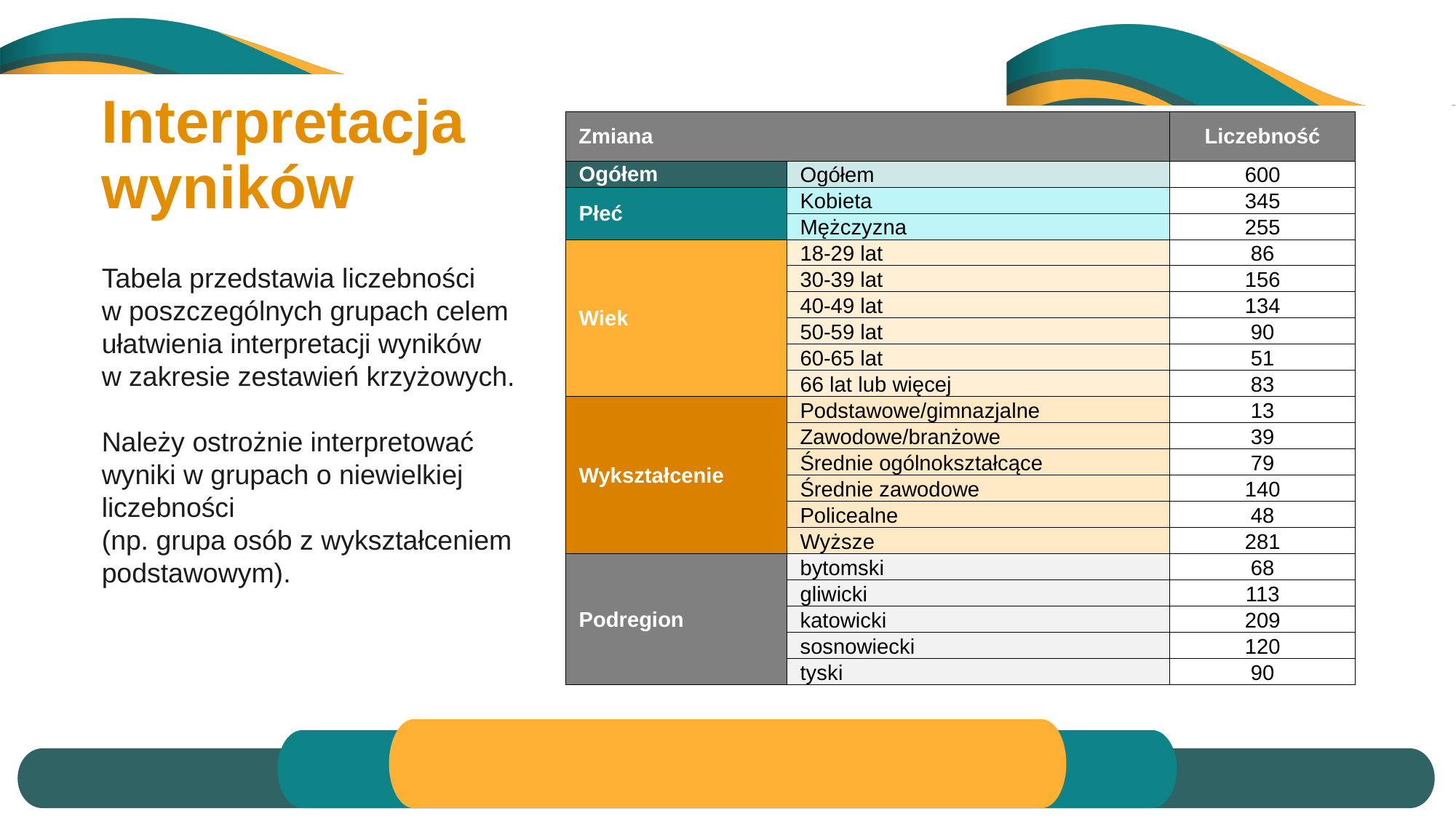

# Interpretacja wyników
| Zmiana |  | Liczebność |
| --- | --- | --- |
| Ogółem | Ogółem | 600 |
| Płeć | Kobieta | 345 |
|  | Mężczyzna | 255 |
| Wiek | 18-29 lat | 86 |
|  | 30-39 lat | 156 |
|  | 40-49 lat | 134 |
|  | 50-59 lat | 90 |
|  | 60-65 lat | 51 |
|  | 66 lat lub więcej | 83 |
| Wykształcenie | Podstawowe/gimnazjalne | 13 |
|  | Zawodowe/branżowe | 39 |
|  | Średnie ogólnokształcące | 79 |
|  | Średnie zawodowe | 140 |
|  | Policealne | 48 |
|  | Wyższe | 281 |
| Podregion | bytomski | 68 |
|  | gliwicki | 113 |
|  | katowicki | 209 |
|  | sosnowiecki | 120 |
|  | tyski | 90 |
Tabela przedstawia liczebności
w poszczególnych grupach celem ułatwienia interpretacji wyników
w zakresie zestawień krzyżowych.

Należy ostrożnie interpretować wyniki w grupach o niewielkiej liczebności
(np. grupa osób z wykształceniem podstawowym).